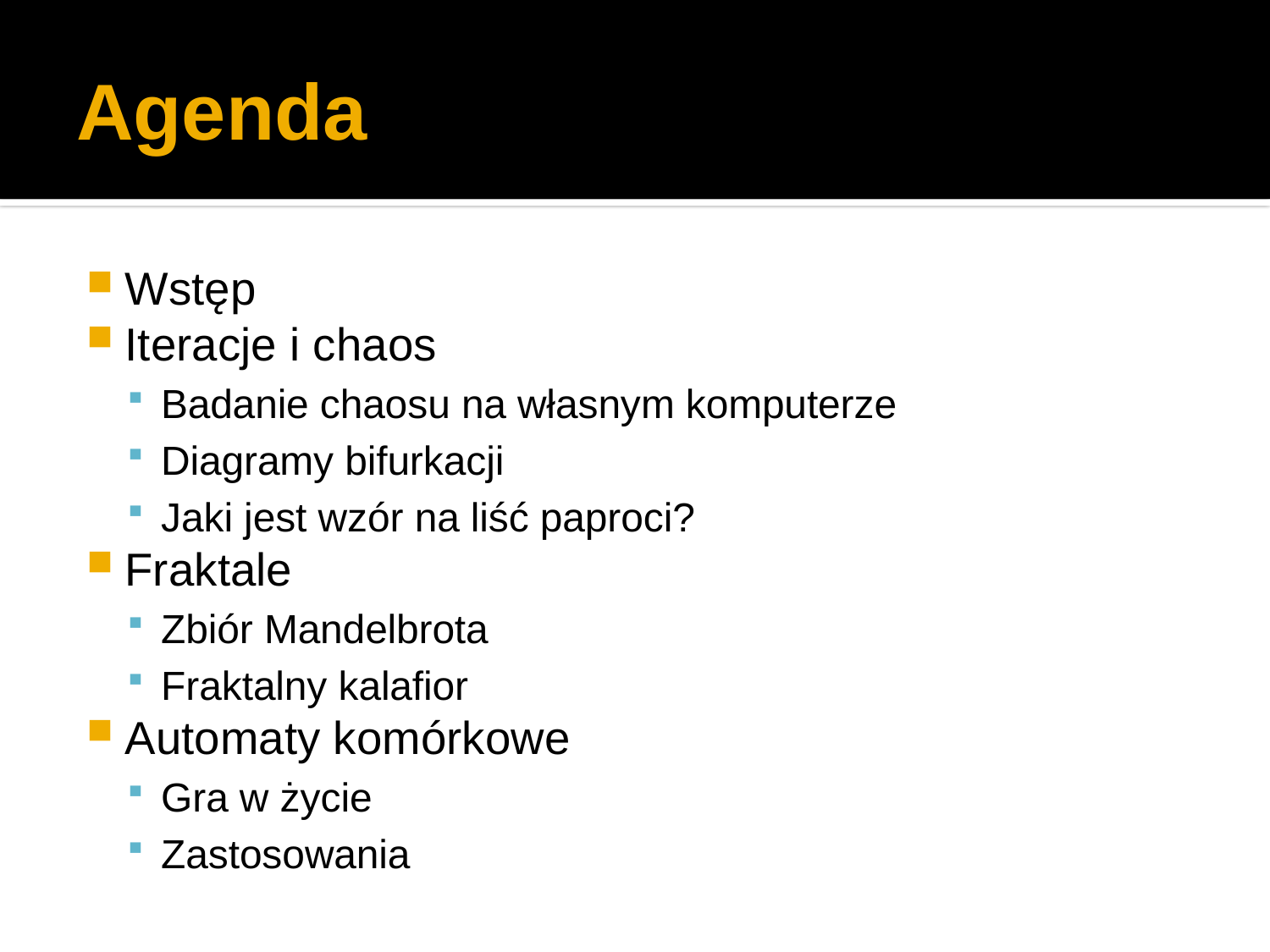

# Agenda
Wstęp
Iteracje i chaos
Badanie chaosu na własnym komputerze
Diagramy bifurkacji
Jaki jest wzór na liść paproci?
Fraktale
Zbiór Mandelbrota
Fraktalny kalafior
Automaty komórkowe
Gra w życie
Zastosowania